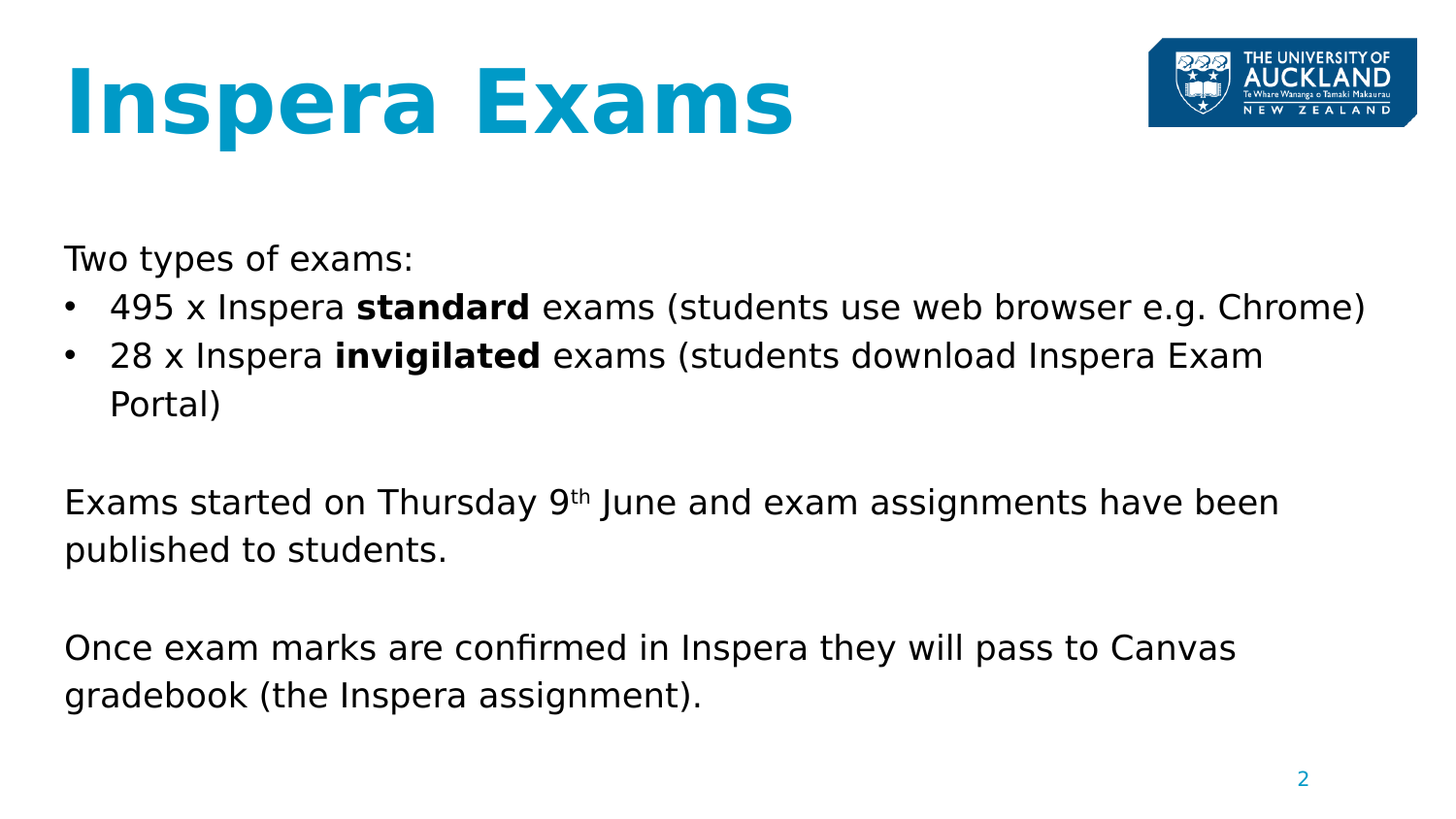

# Inspera Exams
Two types of exams:
495 x Inspera standard exams (students use web browser e.g. Chrome)
28 x Inspera invigilated exams (students download Inspera Exam Portal)

Exams started on Thursday 9th June and exam assignments have been published to students.

Once exam marks are confirmed in Inspera they will pass to Canvas gradebook (the Inspera assignment).

2